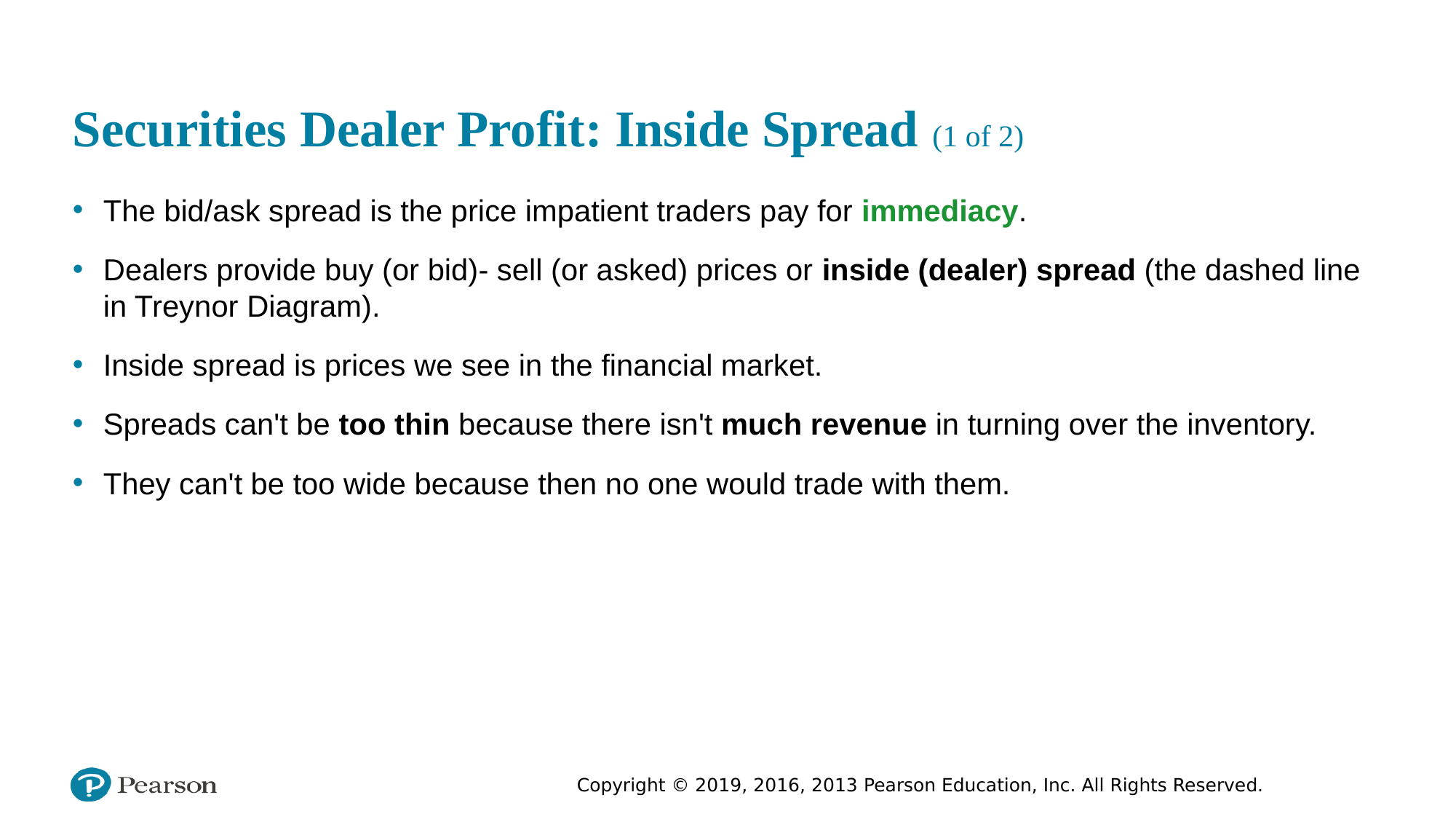

# Securities Dealer Profit: Inside Spread (1 of 2)
The bid/ask spread is the price impatient traders pay for immediacy.
Dealers provide buy (or bid)- sell (or asked) prices or inside (dealer) spread (the dashed line in Treynor Diagram).
Inside spread is prices we see in the financial market.
Spreads can't be too thin because there isn't much revenue in turning over the inventory.
They can't be too wide because then no one would trade with them.